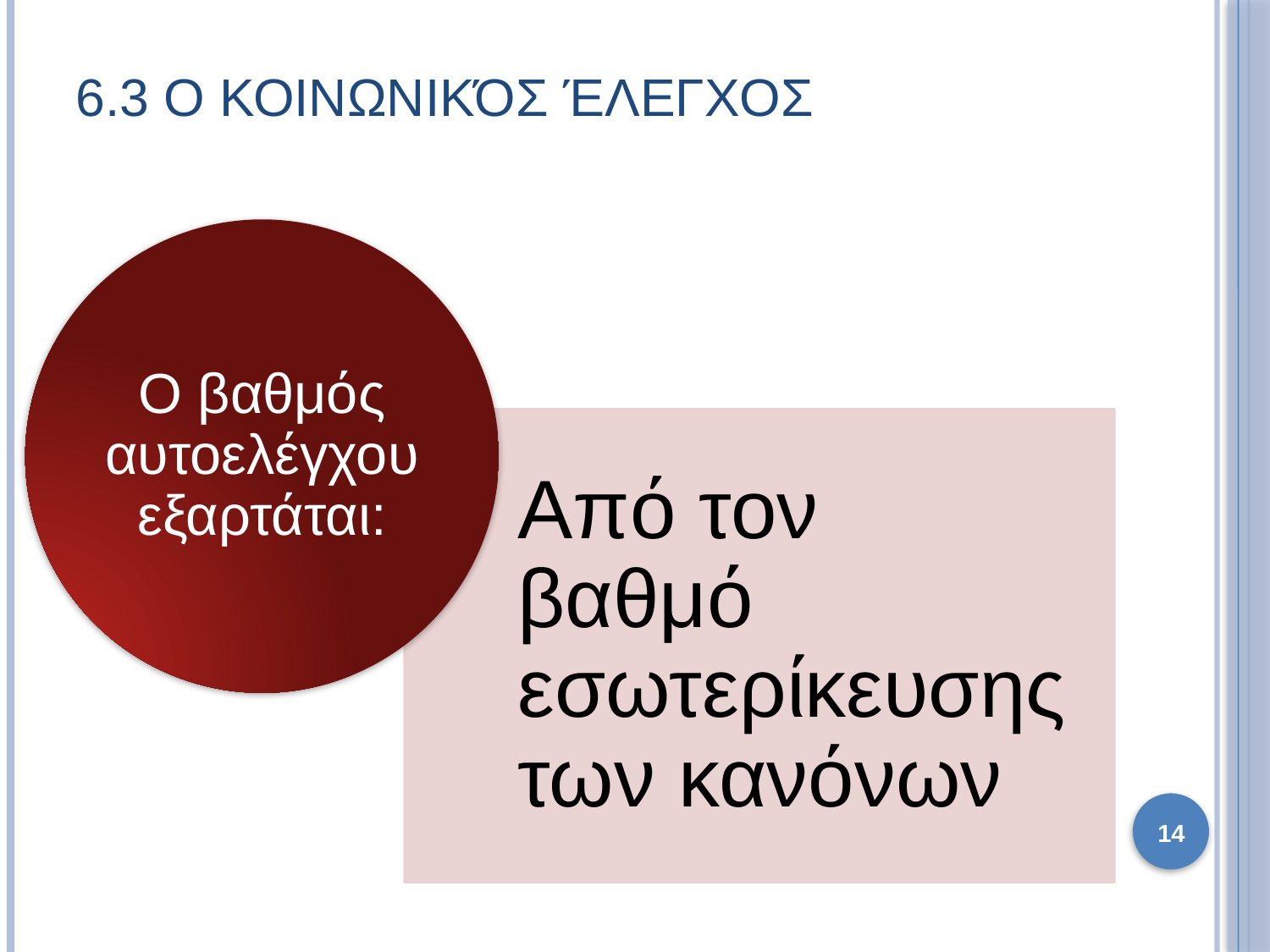

# 6.3 Ο κοινωνικόσ έλεγχοσ
Από τον βαθμό εσωτερίκευσης των κανόνων
Ο βαθμός αυτοελέγχου εξαρτάται:
14